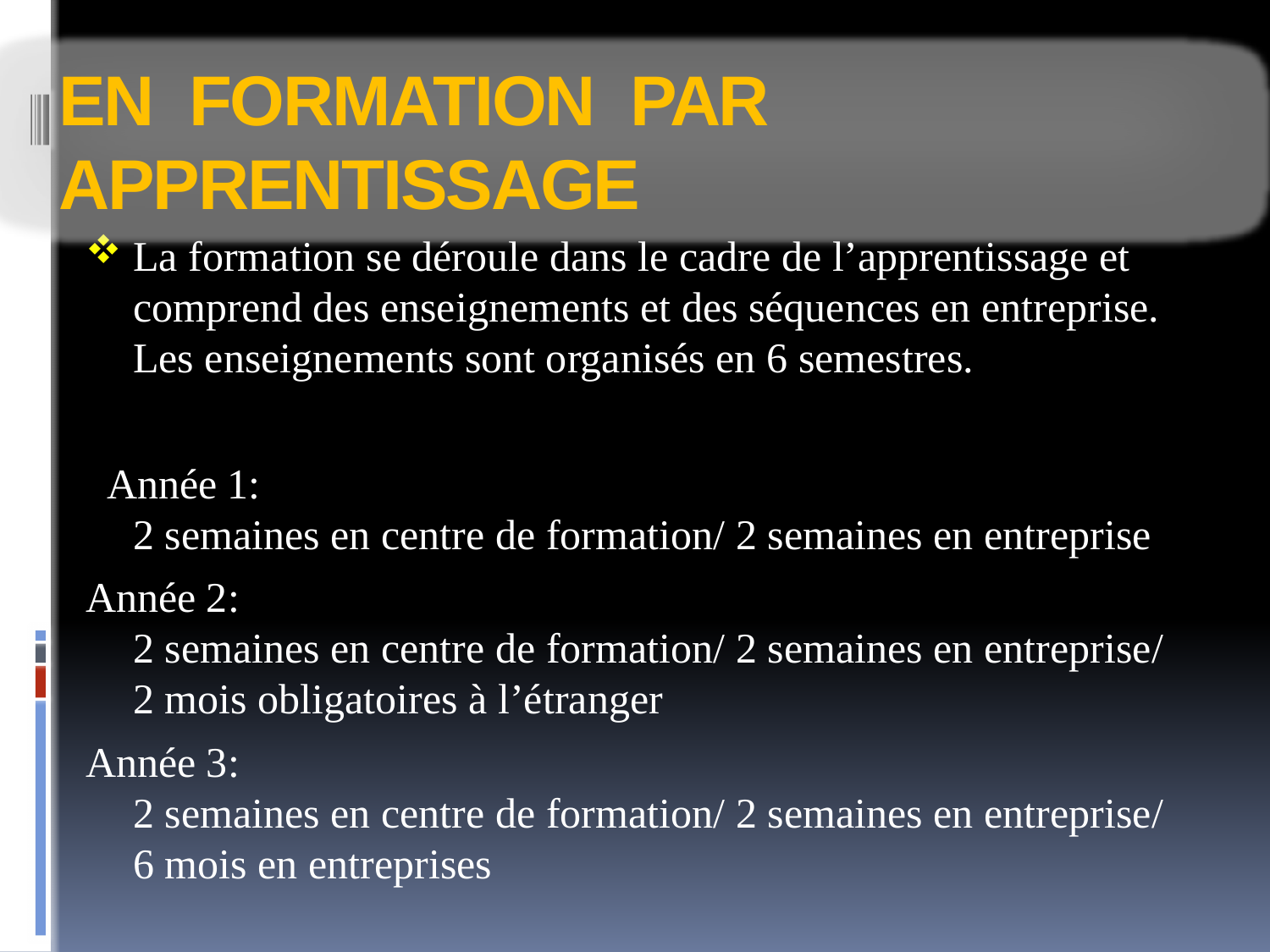

EN  FORMATION  PAR   APPRENTISSAGE
La formation se déroule dans le cadre de l’apprentissage et comprend des enseignements et des séquences en entreprise. Les enseignements sont organisés en 6 semestres.

  Année 1:
2 semaines en centre de formation/ 2 semaines en entreprise
Année 2:
2 semaines en centre de formation/ 2 semaines en entreprise/ 2 mois obligatoires à l’étranger
Année 3:
2 semaines en centre de formation/ 2 semaines en entreprise/ 6 mois en entreprises